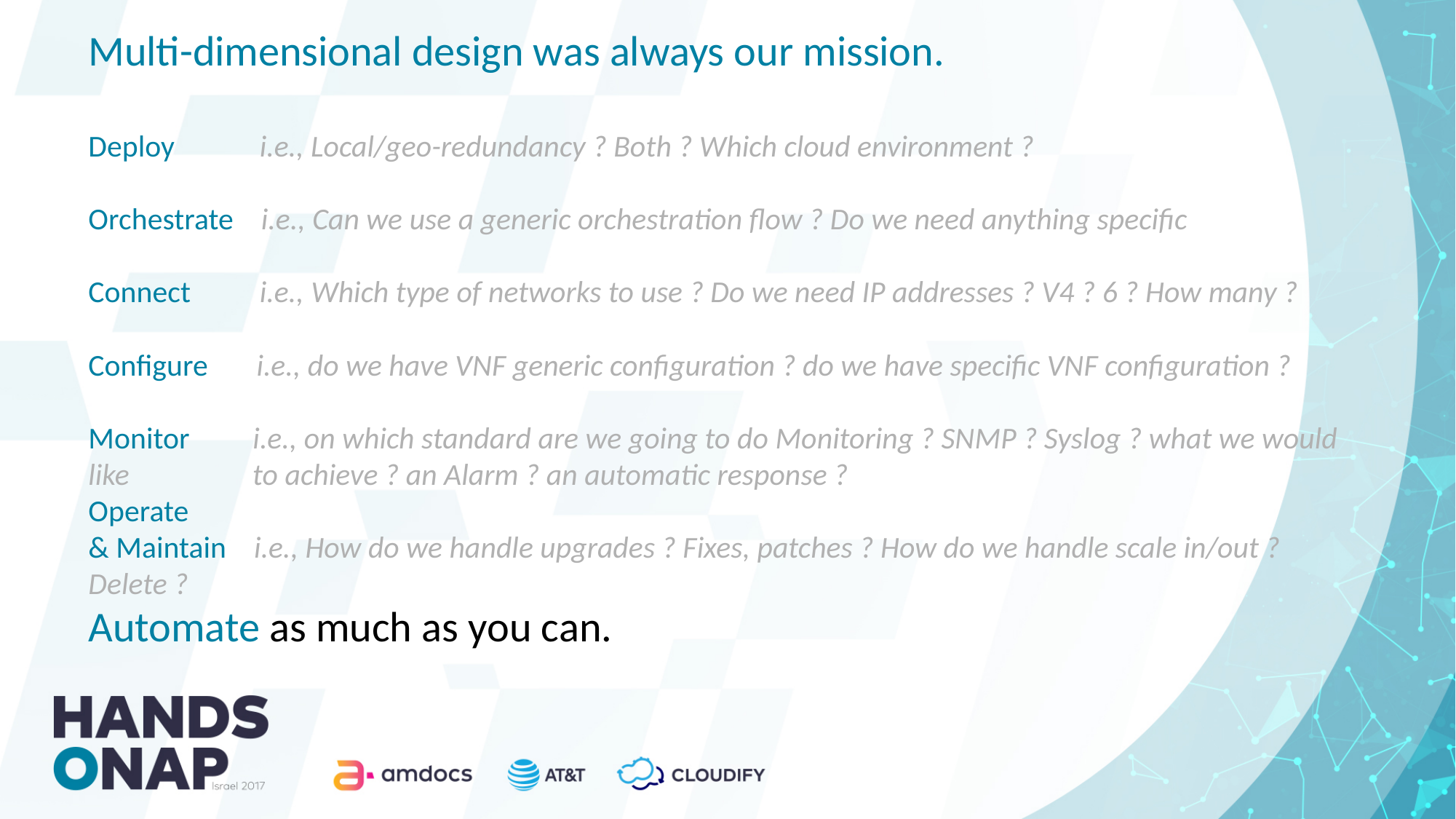

Multi-dimensional design was always our mission.

Deploy	         i.e., Local/geo-redundancy ? Both ? Which cloud environment ?

Orchestrate    i.e., Can we use a generic orchestration flow ? Do we need anything specific

Connect	         i.e., Which type of networks to use ? Do we need IP addresses ? V4 ? 6 ? How many ?

Configure       i.e., do we have VNF generic configuration ? do we have specific VNF configuration ?

Monitor	        i.e., on which standard are we going to do Monitoring ? SNMP ? Syslog ? what we would like 	        to achieve ? an Alarm ? an automatic response ?
Operate
& Maintain    i.e., How do we handle upgrades ? Fixes, patches ? How do we handle scale in/out ? Delete ?

Automate as much as you can.